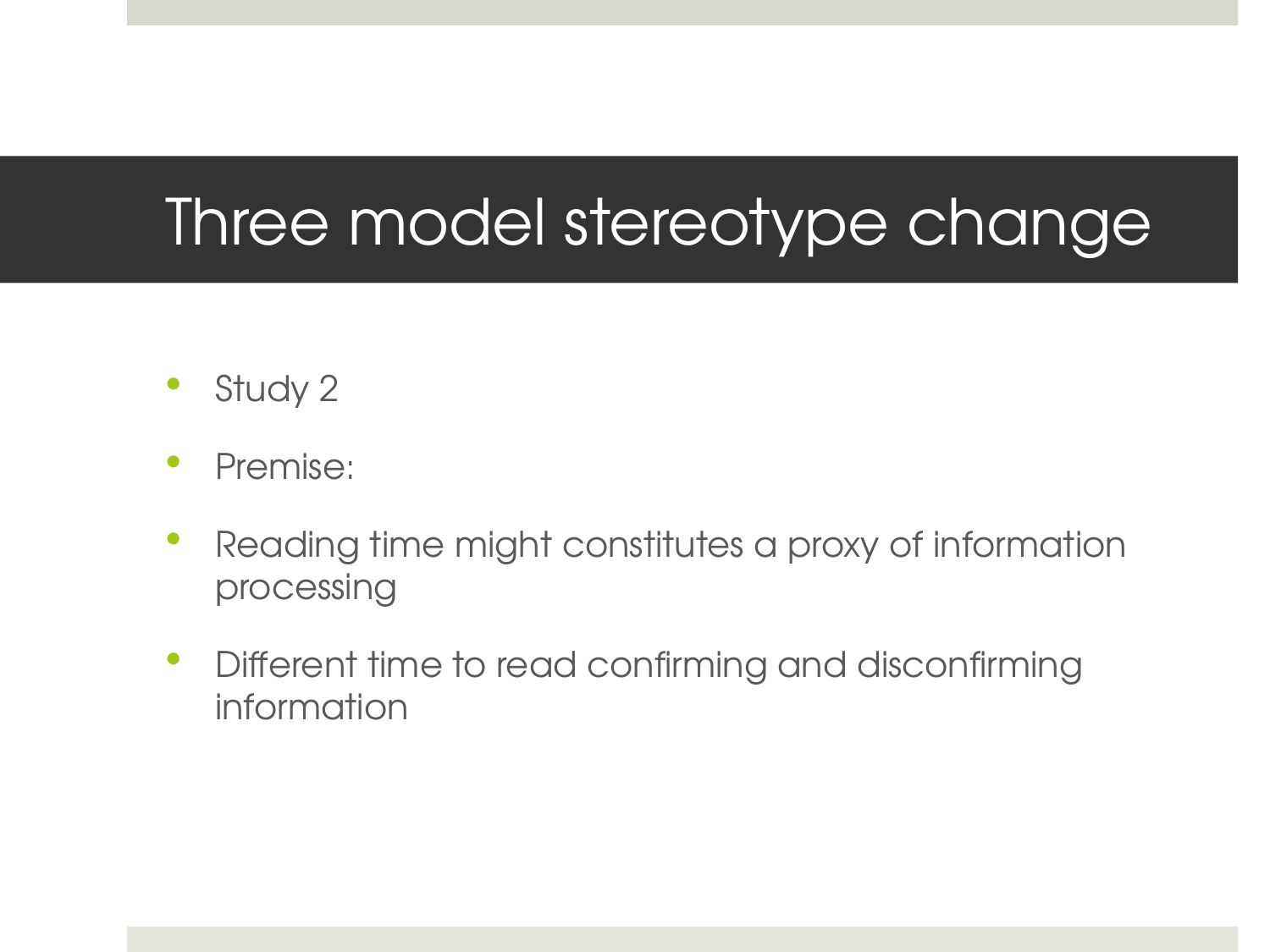

# Three model stereotype change
Study 2
Premise:
Reading time might constitutes a proxy of information processing
Different time to read confirming and disconfirming information